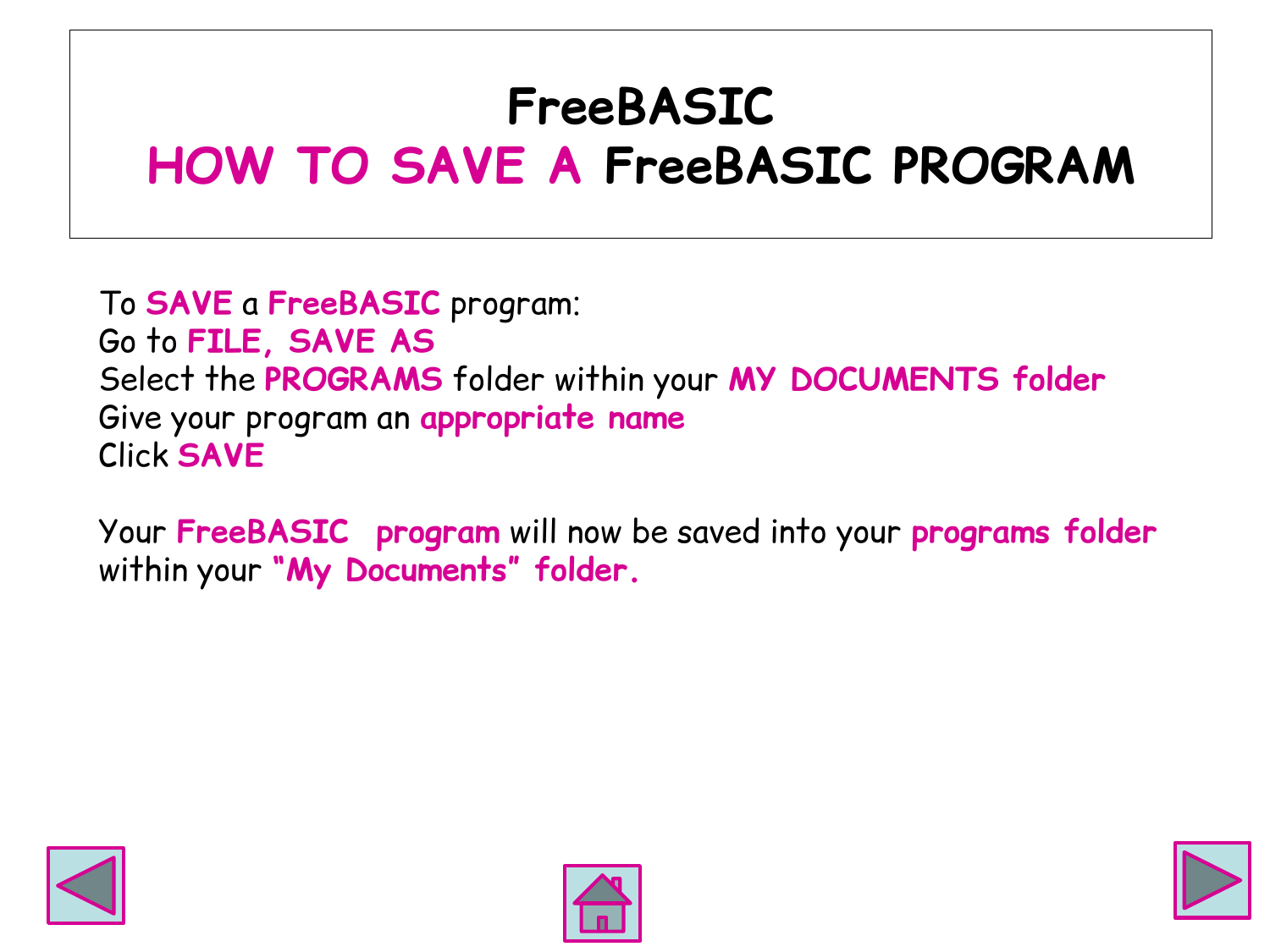

# FreeBASIC HOW TO SAVE A FreeBASIC PROGRAM
To SAVE a FreeBASIC program:
Go to FILE, SAVE AS
Select the PROGRAMS folder within your MY DOCUMENTS folder
Give your program an appropriate name
Click SAVE

Your FreeBASIC  program will now be saved into your programs folder within your “My Documents” folder.